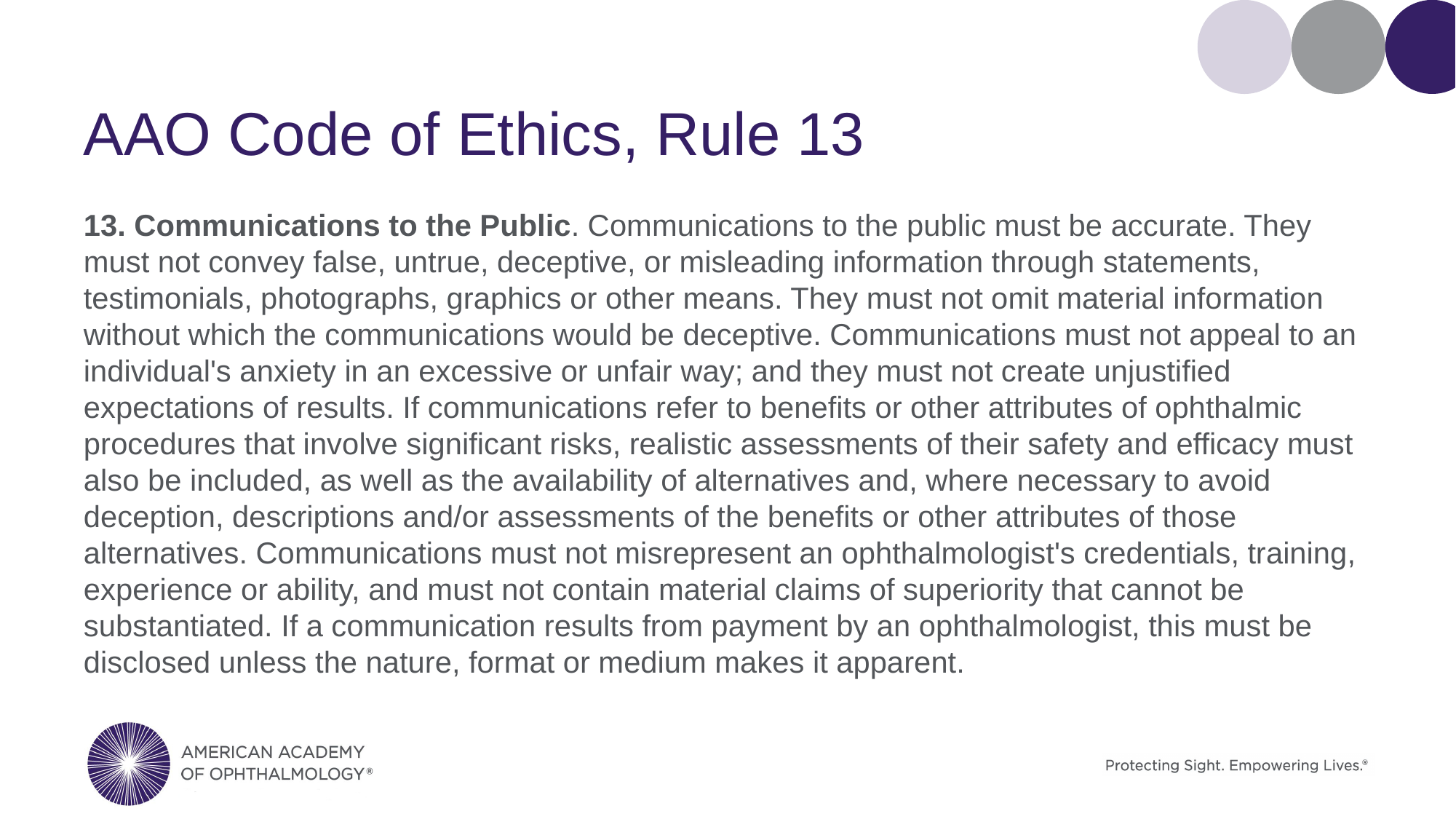

# AAO Code of Ethics, Rule 13
13. Communications to the Public. Communications to the public must be accurate. They must not convey false, untrue, deceptive, or misleading information through statements, testimonials, photographs, graphics or other means. They must not omit material information without which the communications would be deceptive. Communications must not appeal to an individual's anxiety in an excessive or unfair way; and they must not create unjustified expectations of results. If communications refer to benefits or other attributes of ophthalmic procedures that involve significant risks, realistic assessments of their safety and efficacy must also be included, as well as the availability of alternatives and, where necessary to avoid deception, descriptions and/or assessments of the benefits or other attributes of those alternatives. Communications must not misrepresent an ophthalmologist's credentials, training, experience or ability, and must not contain material claims of superiority that cannot be substantiated. If a communication results from payment by an ophthalmologist, this must be disclosed unless the nature, format or medium makes it apparent.